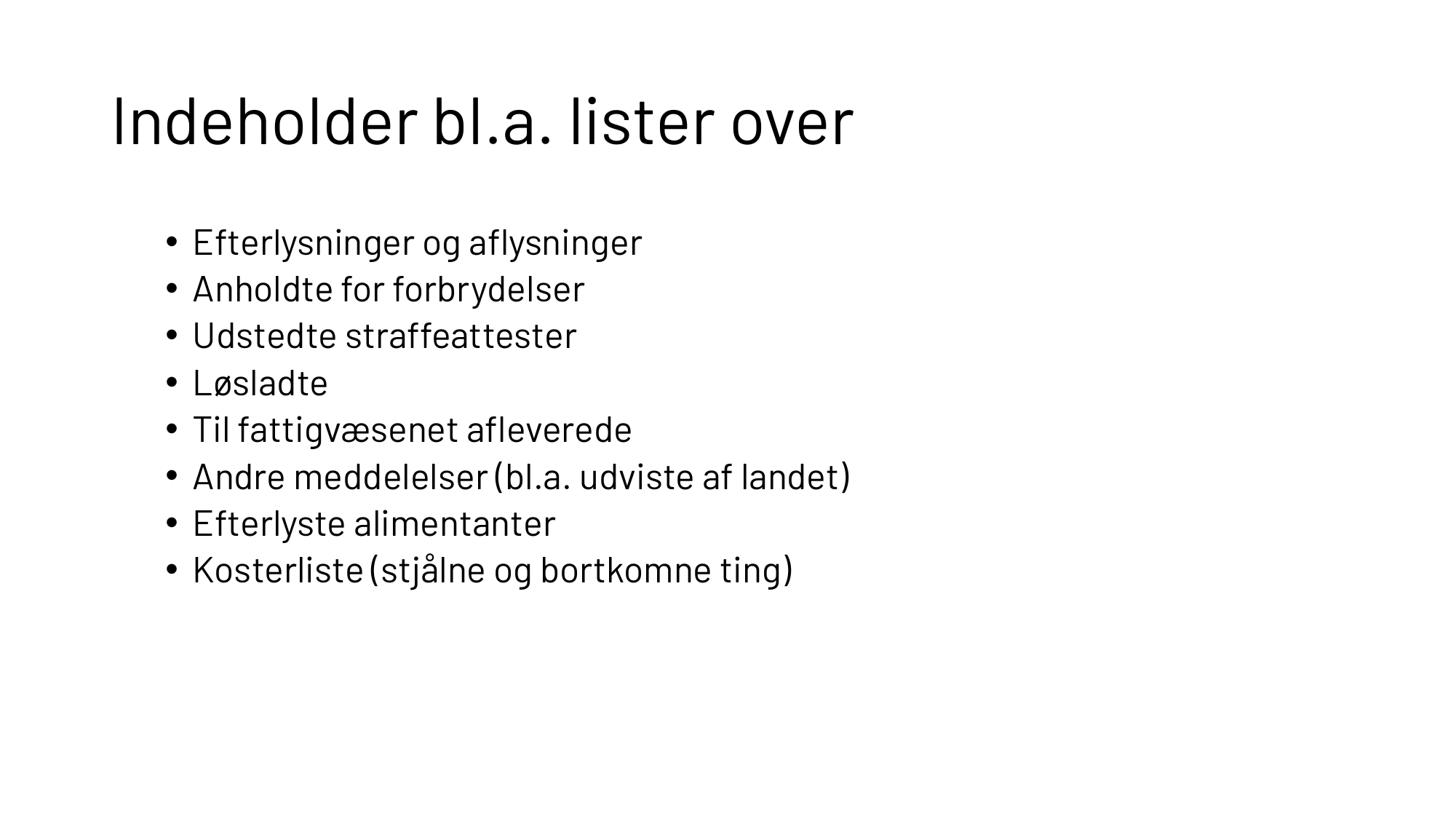

# Indeholder bl.a. lister over
Efterlysninger og aflysninger
Anholdte for forbrydelser
Udstedte straffeattester
Løsladte
Til fattigvæsenet afleverede
Andre meddelelser (bl.a. udviste af landet)
Efterlyste alimentanter
Kosterliste (stjålne og bortkomne ting)